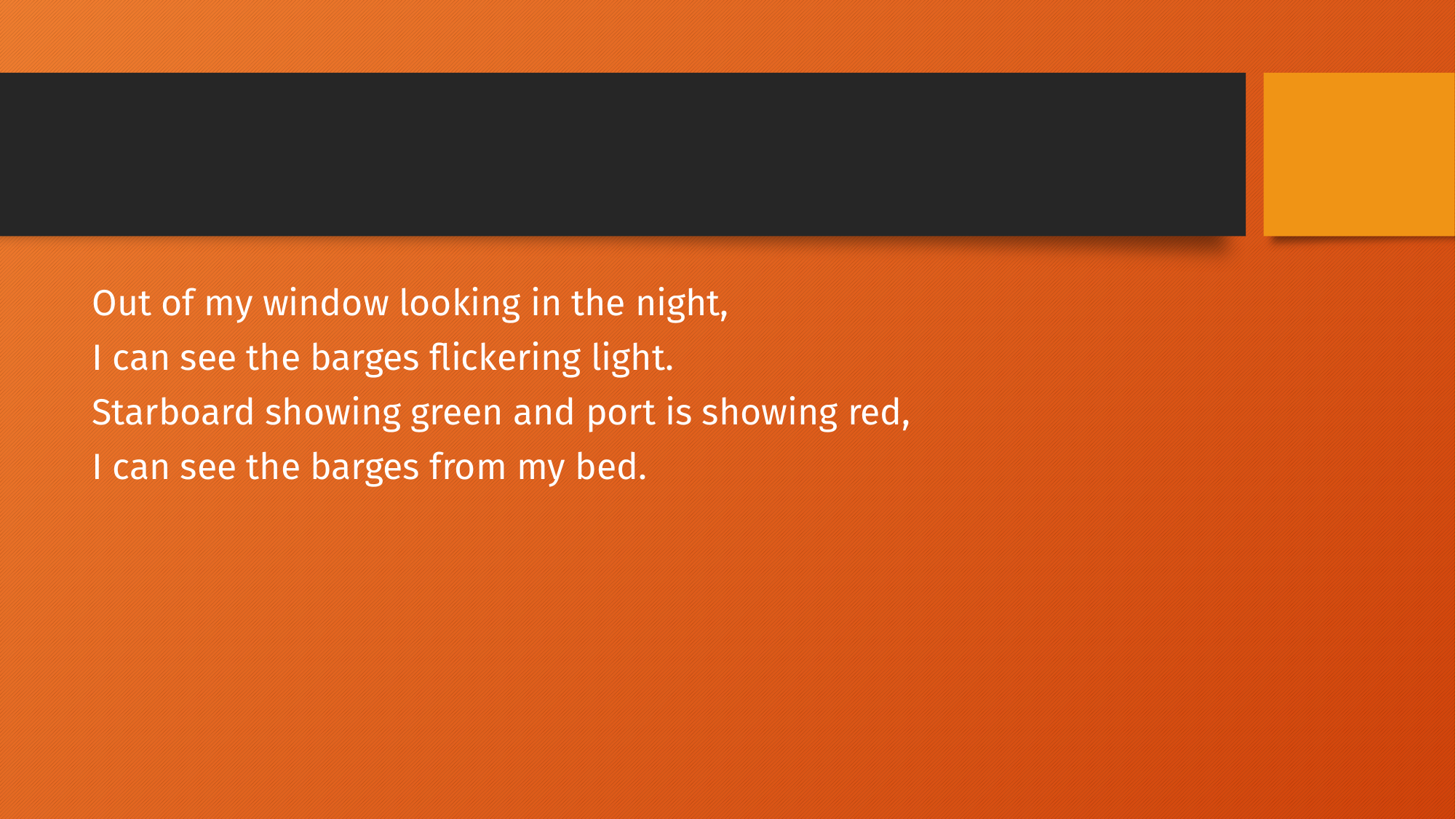

#
Out of my window looking in the night,
I can see the barges flickering light.
Starboard showing green and port is showing red,
I can see the barges from my bed.